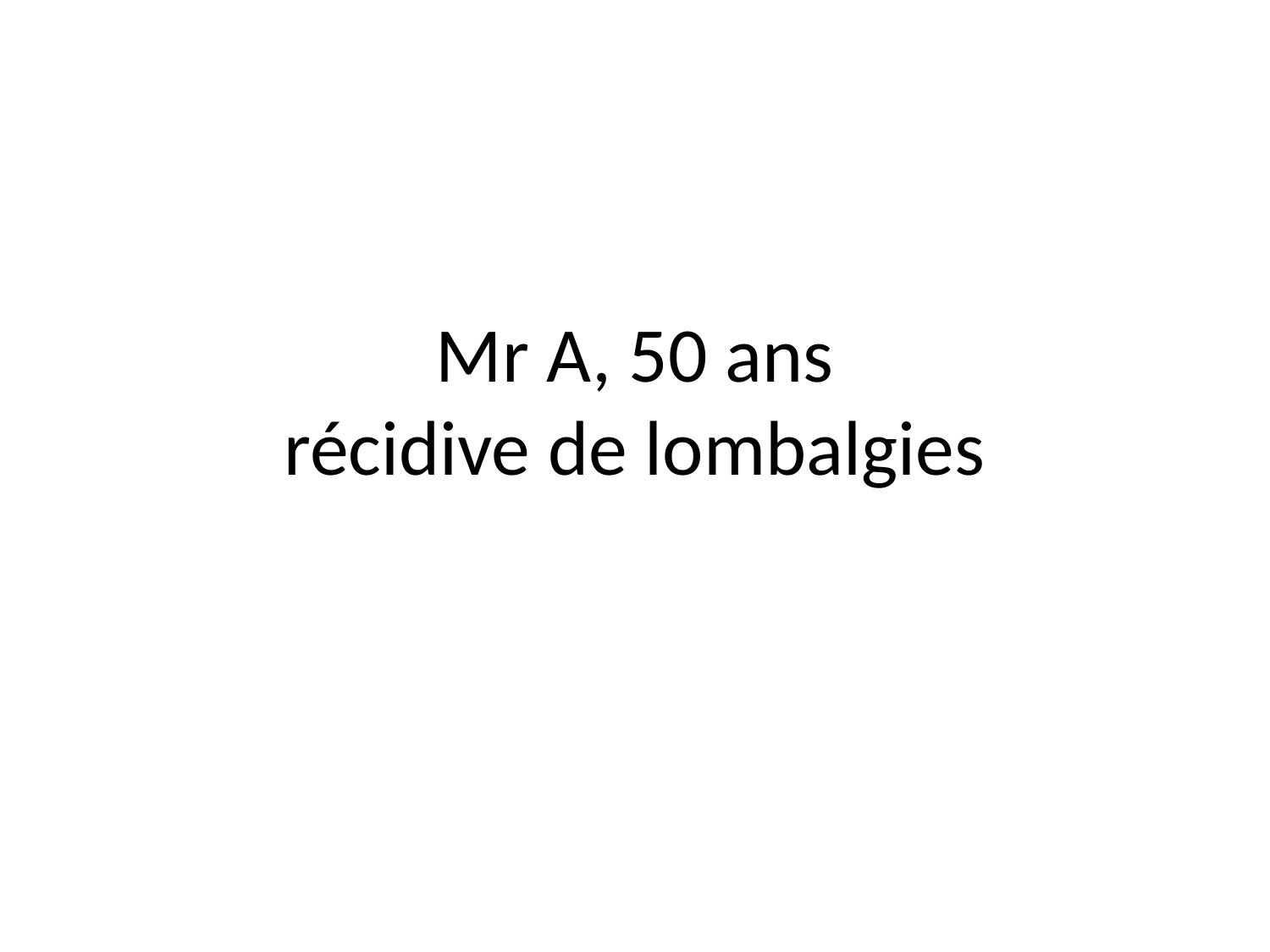

# Mr A, 50 ans récidive de lombalgies